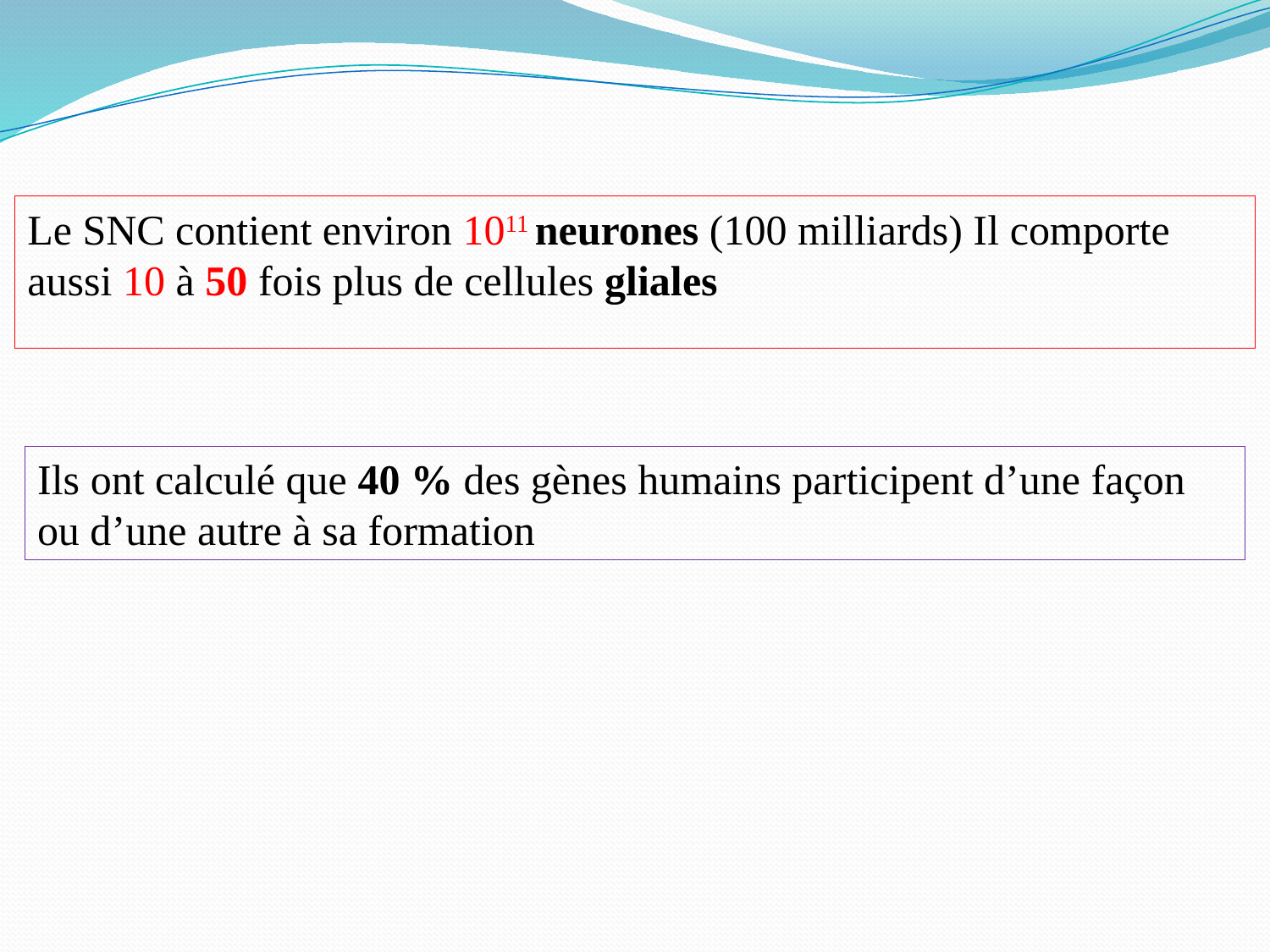

Le SNC contient environ 1011 neurones (100 milliards) Il comporte aussi 10 à 50 fois plus de cellules gliales

Ils ont calculé que 40 % des gènes humains participent d’une façon ou d’une autre à sa formation